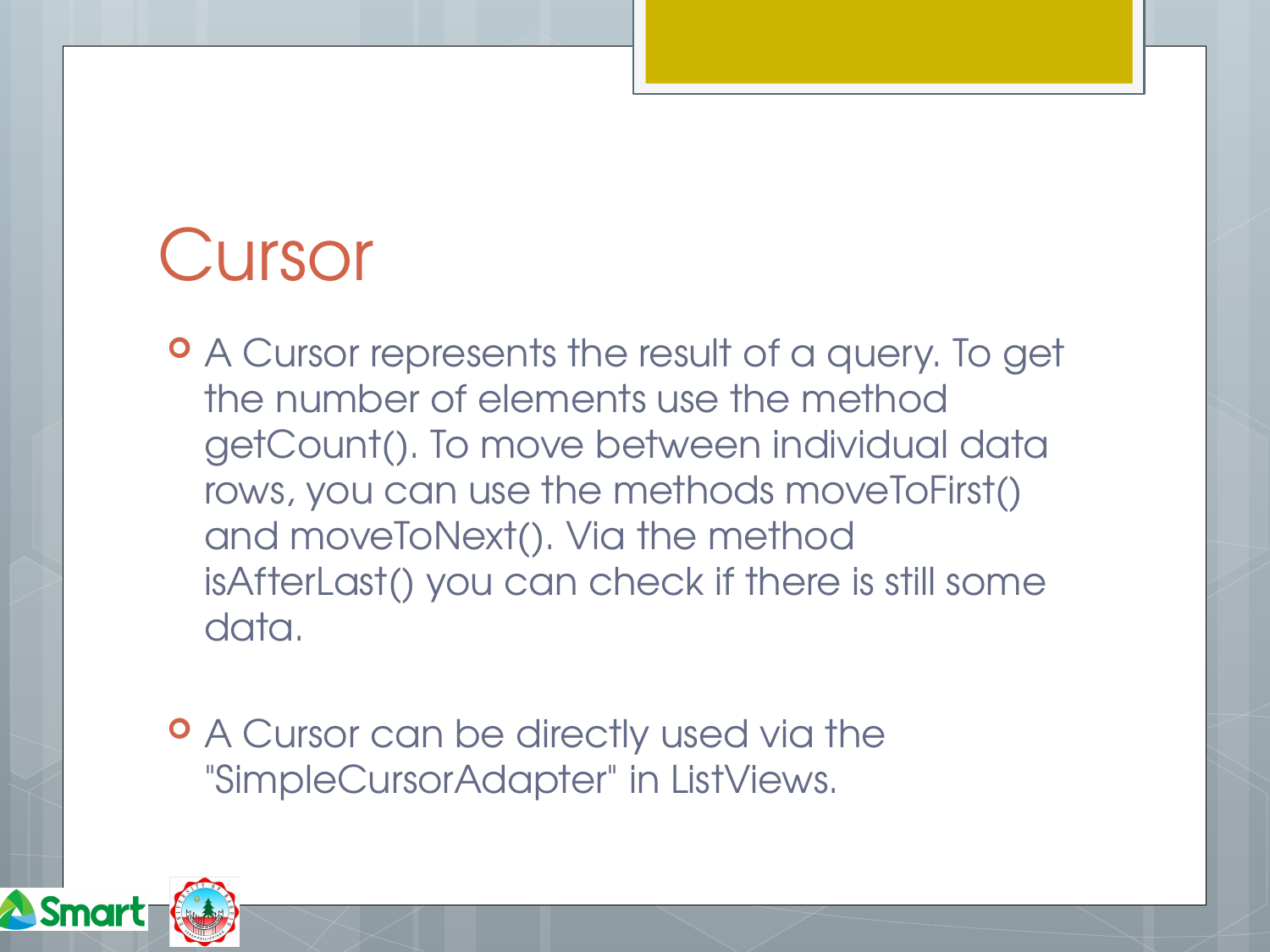

# Cursor
A Cursor represents the result of a query. To get the number of elements use the method getCount(). To move between individual data rows, you can use the methods moveToFirst() and moveToNext(). Via the method isAfterLast() you can check if there is still some data.

A Cursor can be directly used via the "SimpleCursorAdapter" in ListViews.